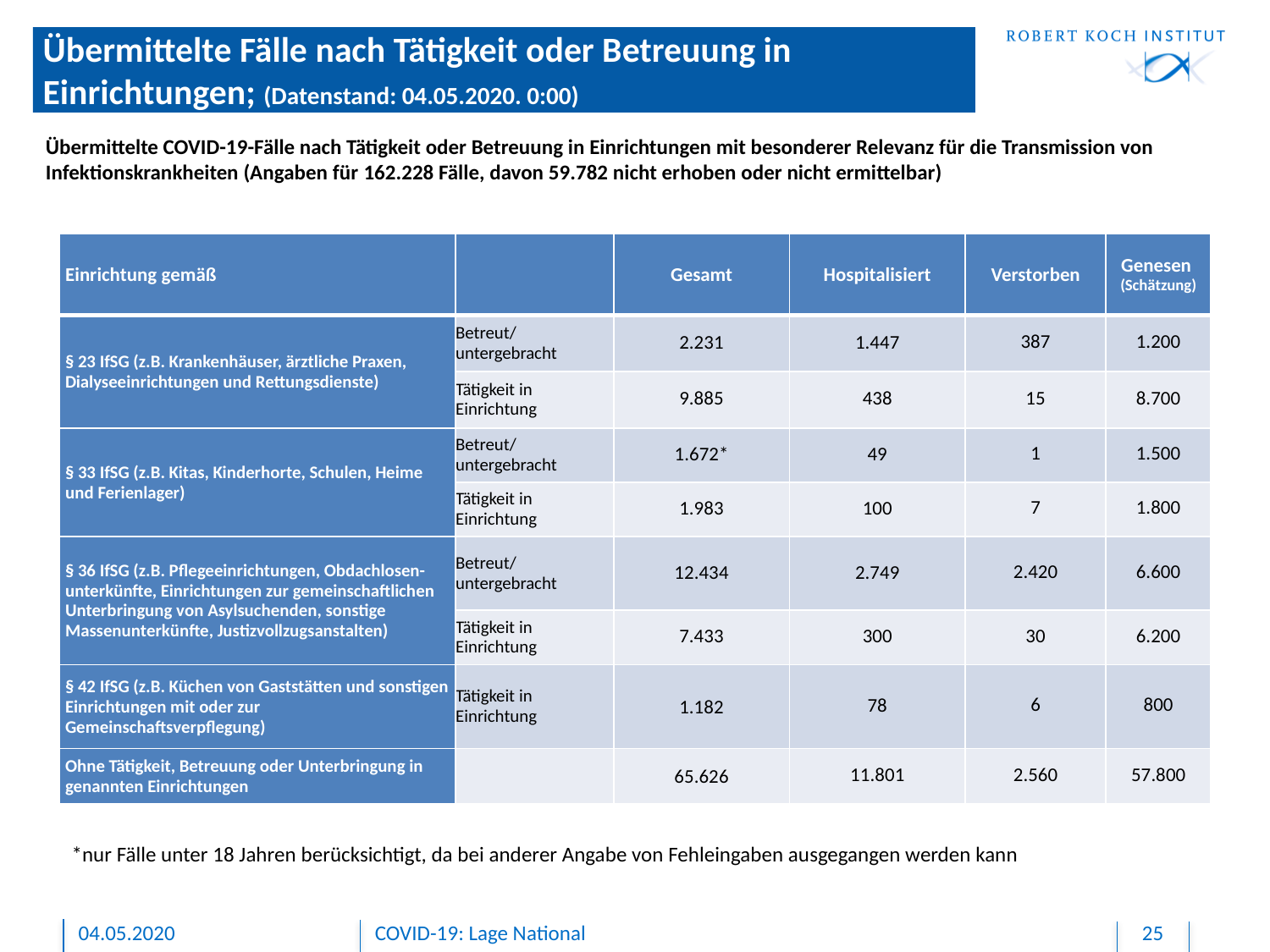

# Übermittelte Fälle nach Tätigkeit oder Betreuung in Einrichtungen; (Datenstand: 04.05.2020. 0:00)
Übermittelte COVID-19-Fälle nach Tätigkeit oder Betreuung in Einrichtungen mit besonderer Relevanz für die Transmission von Infektionskrankheiten (Angaben für 162.228 Fälle, davon 59.782 nicht erhoben oder nicht ermittelbar)
| Einrichtung gemäß |  | Gesamt | Hospitalisiert | Verstorben | Genesen (Schätzung) |
| --- | --- | --- | --- | --- | --- |
| § 23 IfSG (z.B. Krankenhäuser, ärztliche Praxen, Dialyseeinrichtungen und Rettungsdienste) | Betreut/ untergebracht | 2.231 | 1.447 | 387 | 1.200 |
|  | Tätigkeit in Einrichtung | 9.885 | 438 | 15 | 8.700 |
| § 33 IfSG (z.B. Kitas, Kinderhorte, Schulen, Heime und Ferienlager) | Betreut/ untergebracht | 1.672\* | 49 | 1 | 1.500 |
|  | Tätigkeit in Einrichtung | 1.983 | 100 | 7 | 1.800 |
| § 36 IfSG (z.B. Pflegeeinrichtungen, Obdachlosen-unterkünfte, Einrichtungen zur gemeinschaftlichen Unterbringung von Asylsuchenden, sonstige Massenunterkünfte, Justizvollzugsanstalten) | Betreut/ untergebracht | 12.434 | 2.749 | 2.420 | 6.600 |
|  | Tätigkeit in Einrichtung | 7.433 | 300 | 30 | 6.200 |
| § 42 IfSG (z.B. Küchen von Gaststätten und sonstigen Einrichtungen mit oder zur Gemeinschaftsverpflegung) | Tätigkeit in Einrichtung | 1.182 | 78 | 6 | 800 |
| Ohne Tätigkeit, Betreuung oder Unterbringung in genannten Einrichtungen |  | 65.626 | 11.801 | 2.560 | 57.800 |
*nur Fälle unter 18 Jahren berücksichtigt, da bei anderer Angabe von Fehleingaben ausgegangen werden kann
04.05.2020
COVID-19: Lage National
25